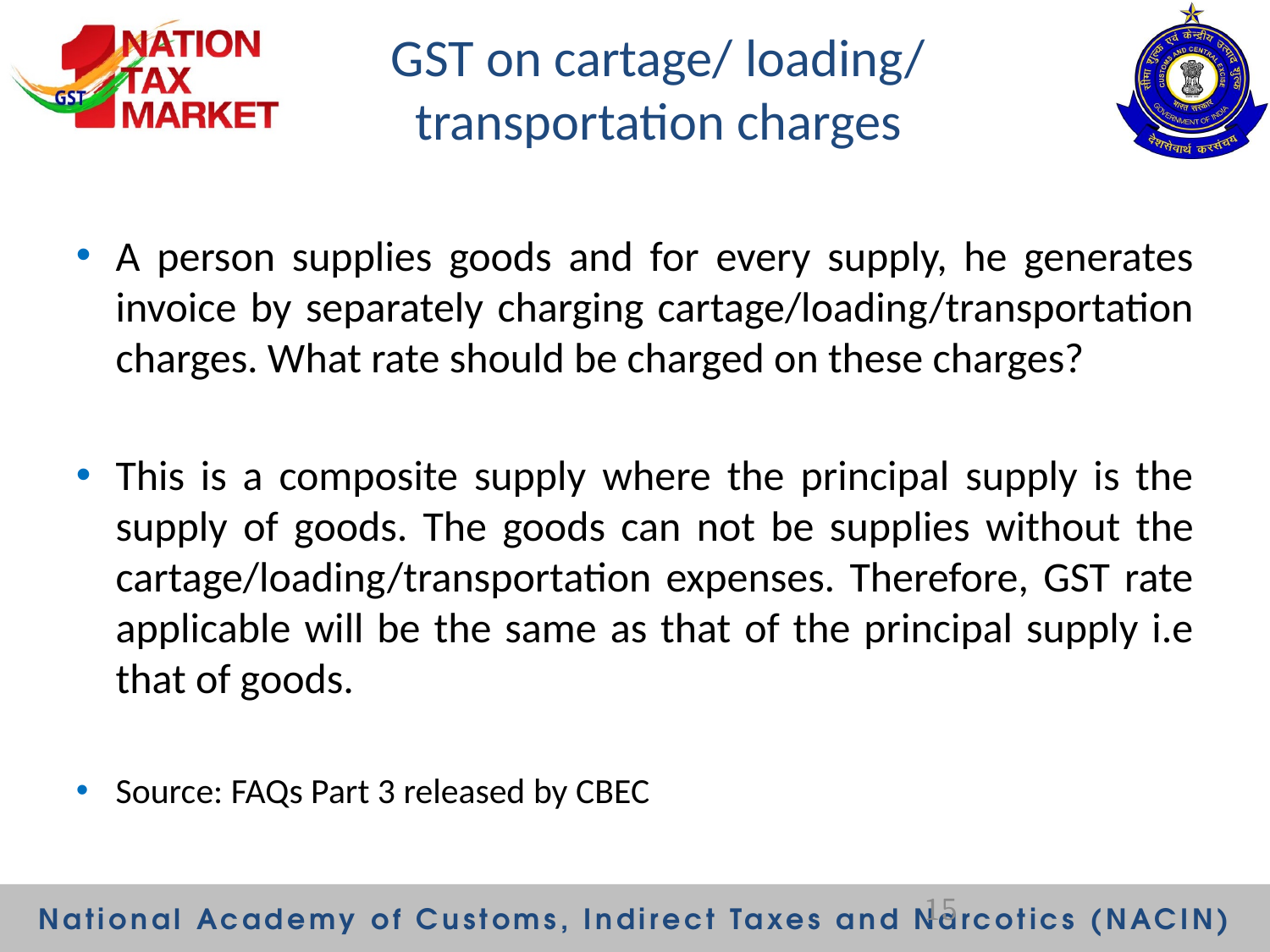

# GST on cartage/ loading/ transportation charges
A person supplies goods and for every supply, he generates invoice by separately charging cartage/loading/transportation charges. What rate should be charged on these charges?

This is a composite supply where the principal supply is the supply of goods. The goods can not be supplies without the cartage/loading/transportation expenses. Therefore, GST rate applicable will be the same as that of the principal supply i.e that of goods.

Source: FAQs Part 3 released by CBEC

15
National Academy of Customs, Indirect Taxes and Narcotics (NACIN)